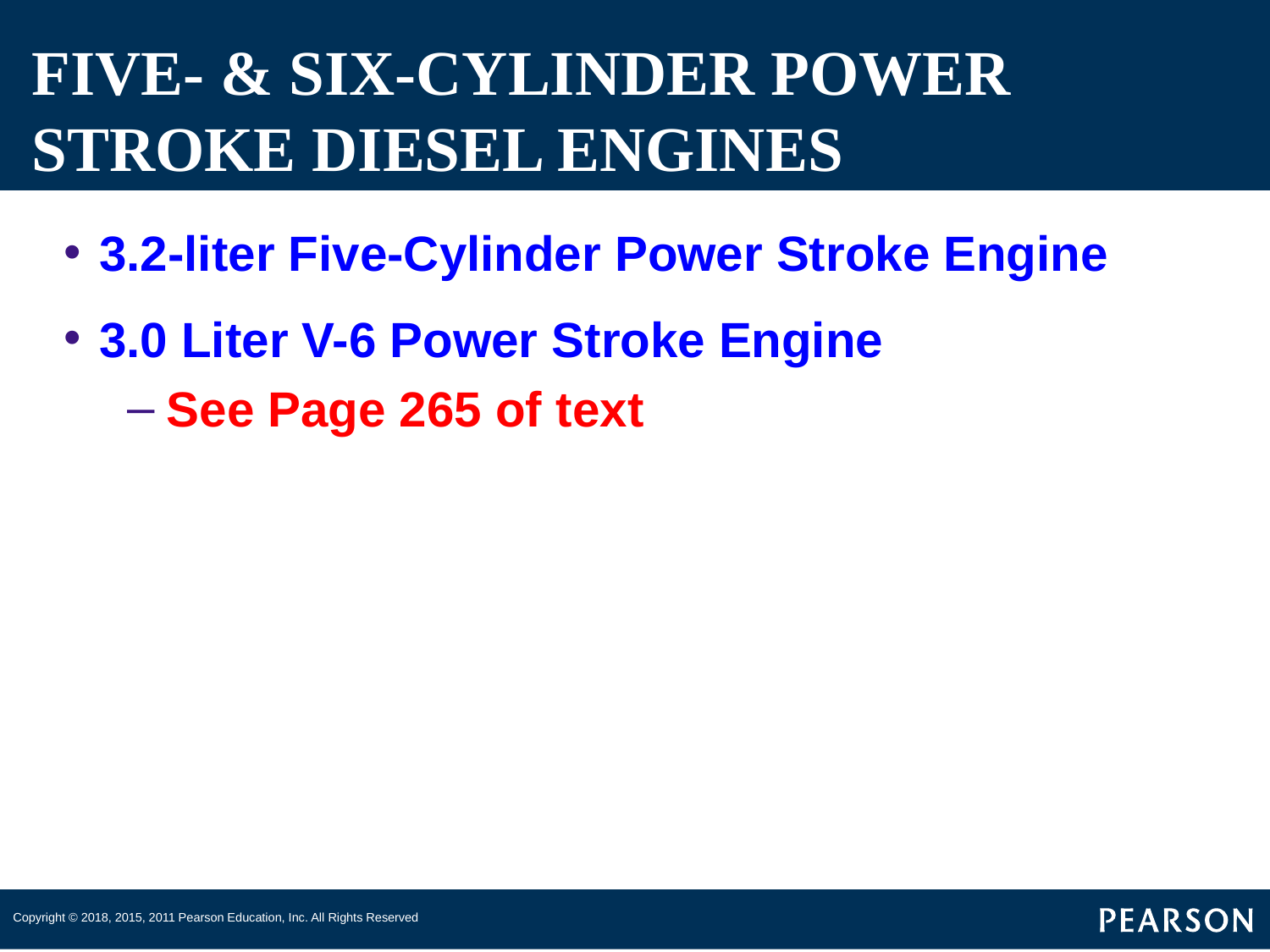

# FIVE- & SIX-CYLINDER POWER STROKE DIESEL ENGINES
3.2-liter Five-Cylinder Power Stroke Engine
3.0 Liter V-6 Power Stroke Engine
See Page 265 of text